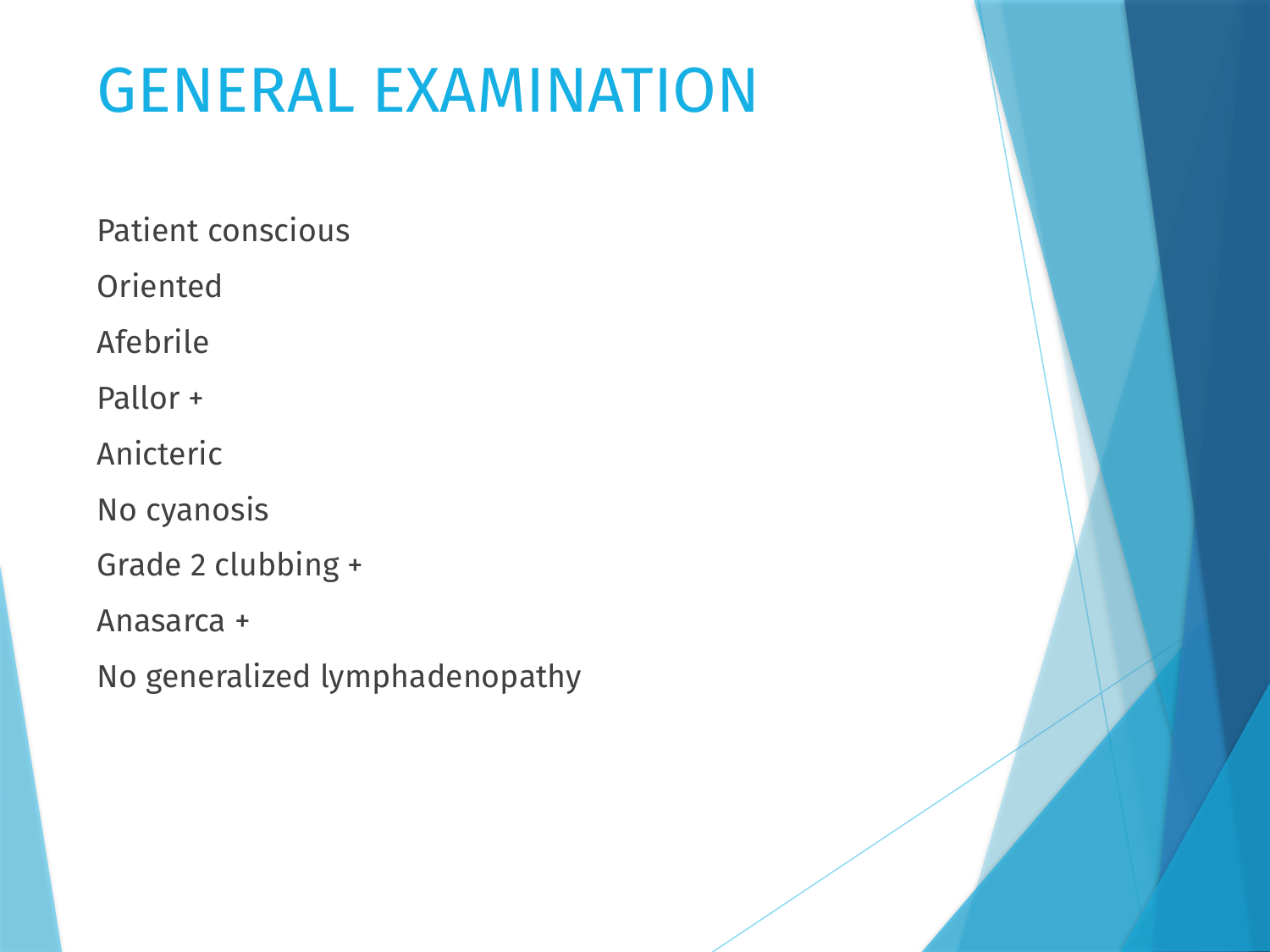

# GENERAL EXAMINATION

     Patient conscious
     Oriented
     Afebrile
     Pallor +
     Anicteric
     No cyanosis
     Grade 2 clubbing +
     Anasarca +
     No generalized lymphadenopathy